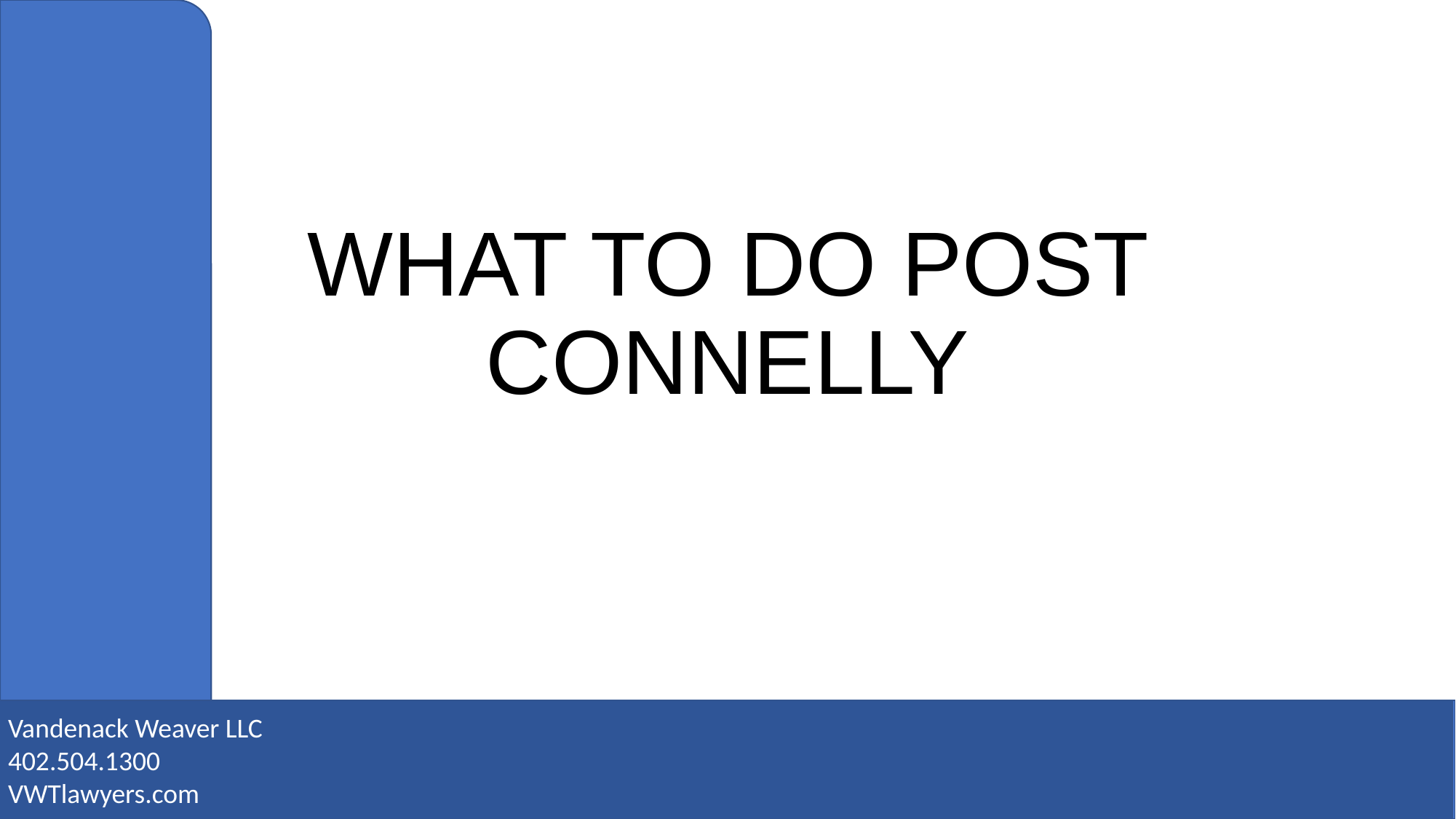

# WHAT TO DO POST CONNELLY

Vandenack Weaver LLC
402.504.1300
VWTlawyers.com